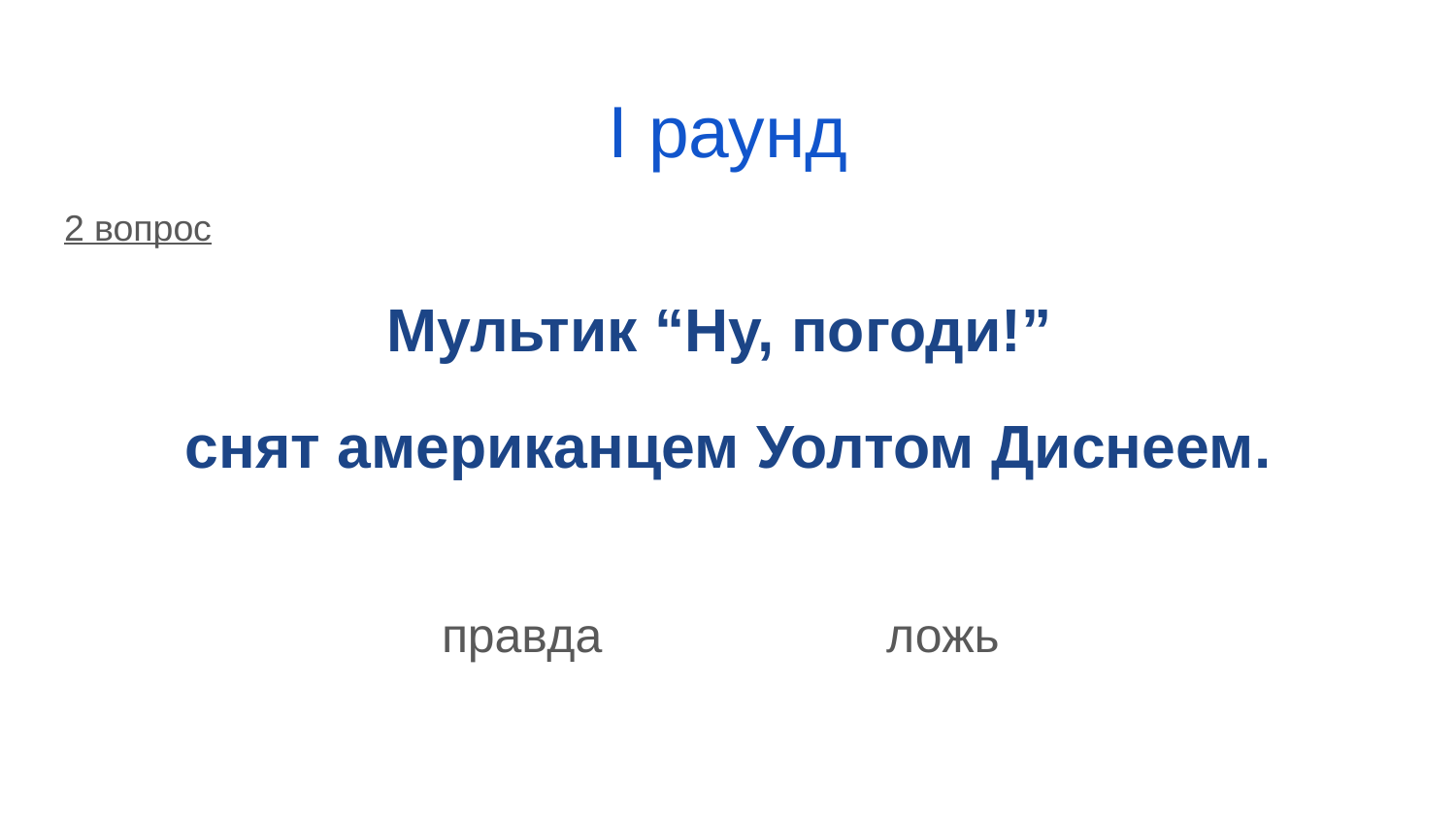

# I раунд

2 вопрос
Мультик “Ну, погоди!”
снят американцем Уолтом Диснеем.

правда                     ложь